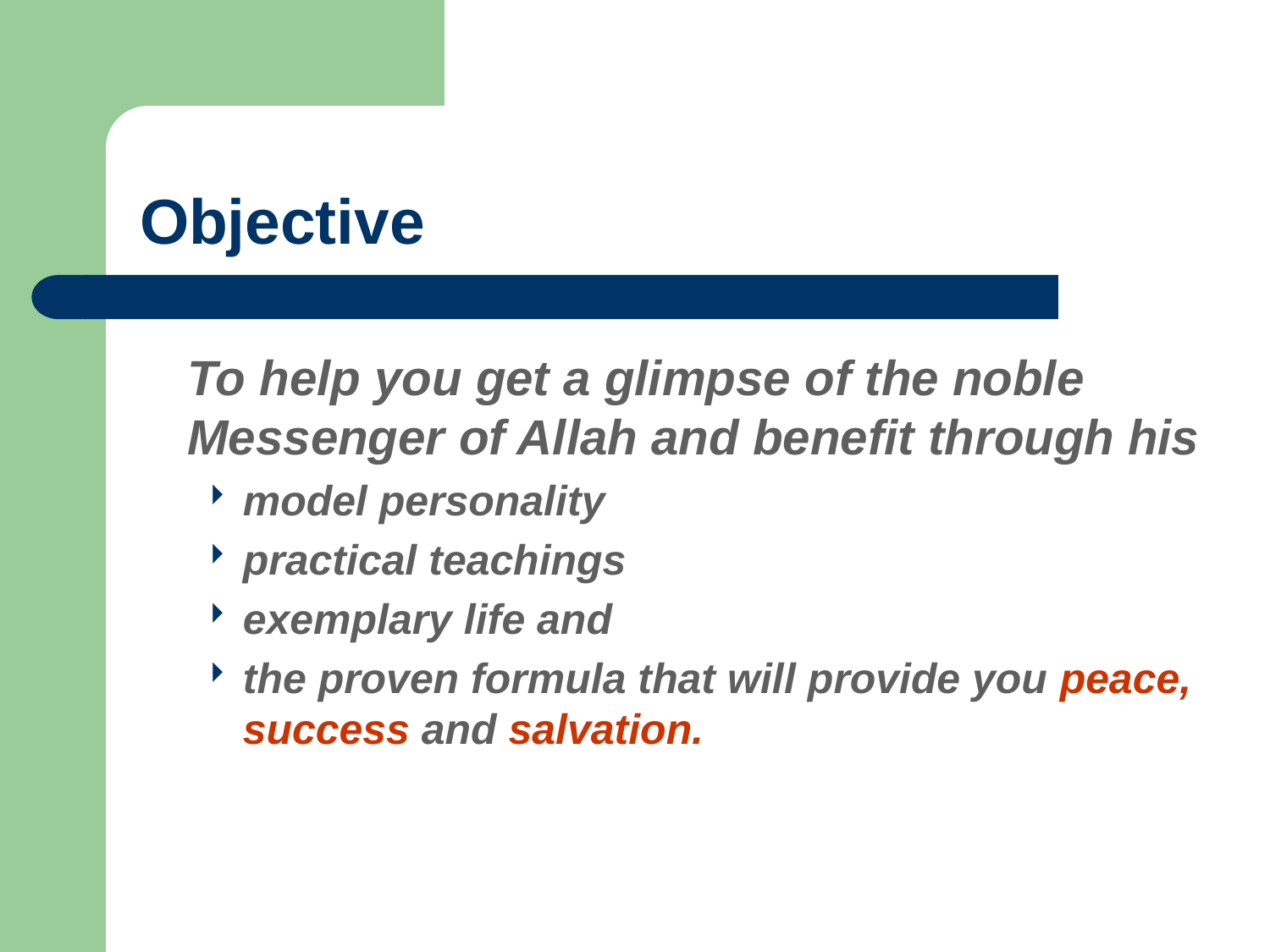

# Objective
	To help you get a glimpse of the noble Messenger of Allah and benefit through his
model personality
practical teachings
exemplary life and
the proven formula that will provide you peace, success and salvation.